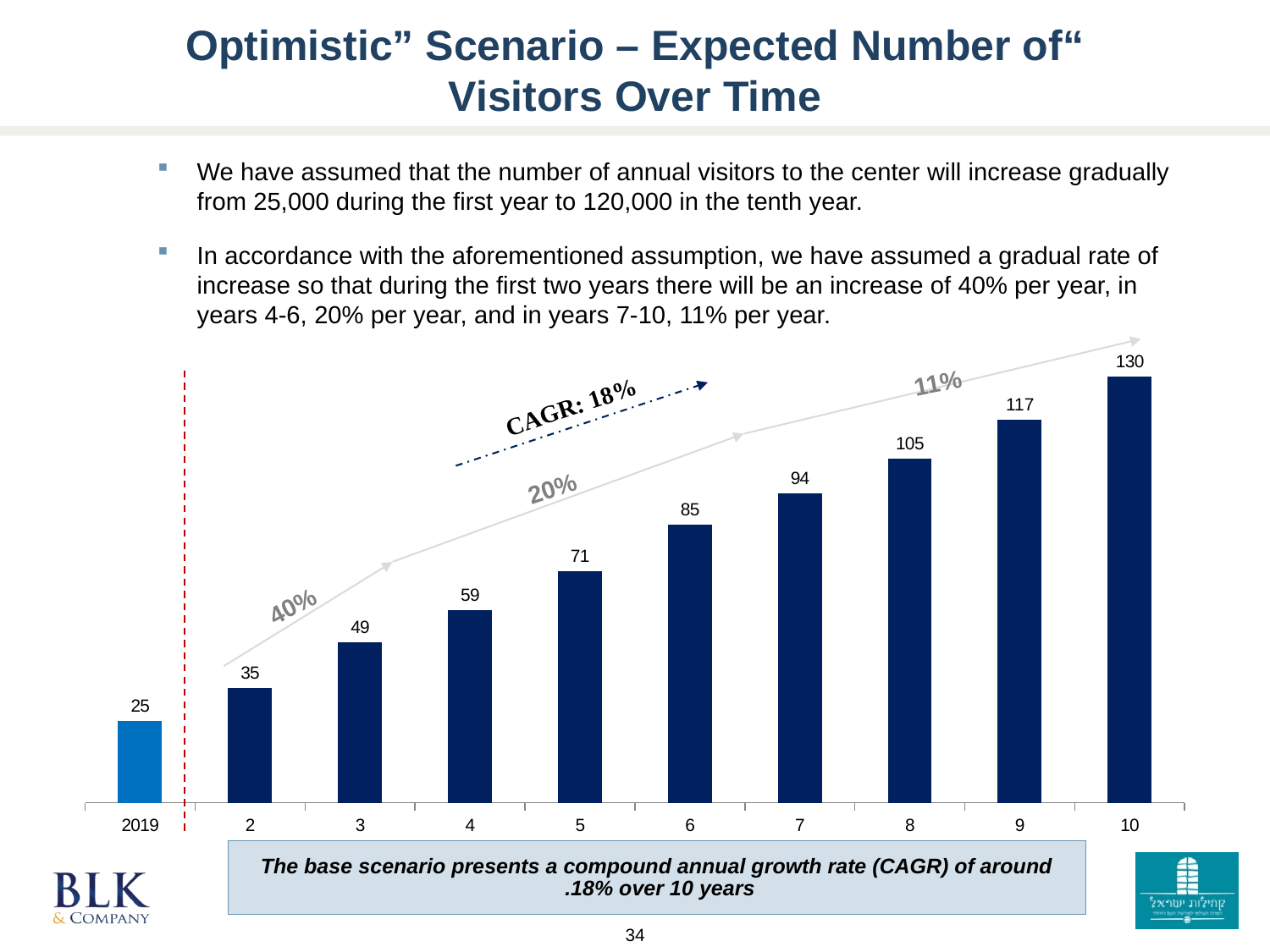

“Optimistic” Scenario – Expected Number of Visitors Over Time
We have assumed that the number of annual visitors to the center will increase gradually from 25,000 during the first year to 120,000 in the tenth year.
In accordance with the aforementioned assumption, we have assumed a gradual rate of increase so that during the first two years there will be an increase of 40% per year, in years 4-6, 20% per year, and in years 7-10, 11% per year.

### Chart

| Category | סידרה 1 |
|---|---|
| 2019 | 25.0 |
| 2 | 35.0 |
| 3 | 49.0 |
| 4 | 58.8 |
| 5 | 70.56 |
| 6 | 84.672 |
| 7 | 94.2520275895566 |
| 8 | 104.91596637309308 |
| 9 | 116.7864531035261 |
| 10 | 130.0 |
11%
CAGR: 18%
20%
40%
The base scenario presents a compound annual growth rate (CAGR) of around 18% over 10 years.
34